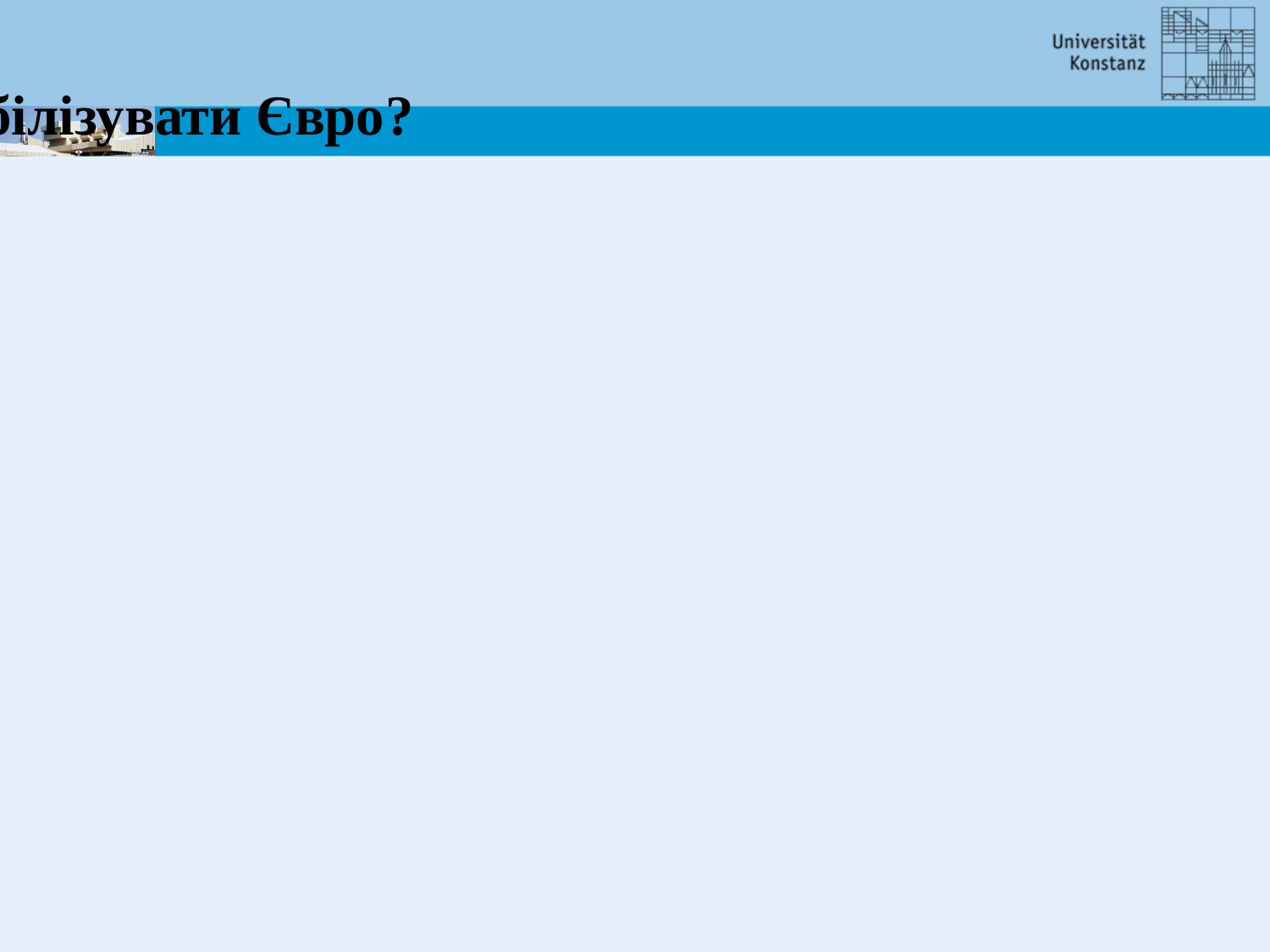

Як можливо стабілізувати Євро?

                     Гюнтер Франке

  18 травня 2016 р.
            Київський національний економічний університет